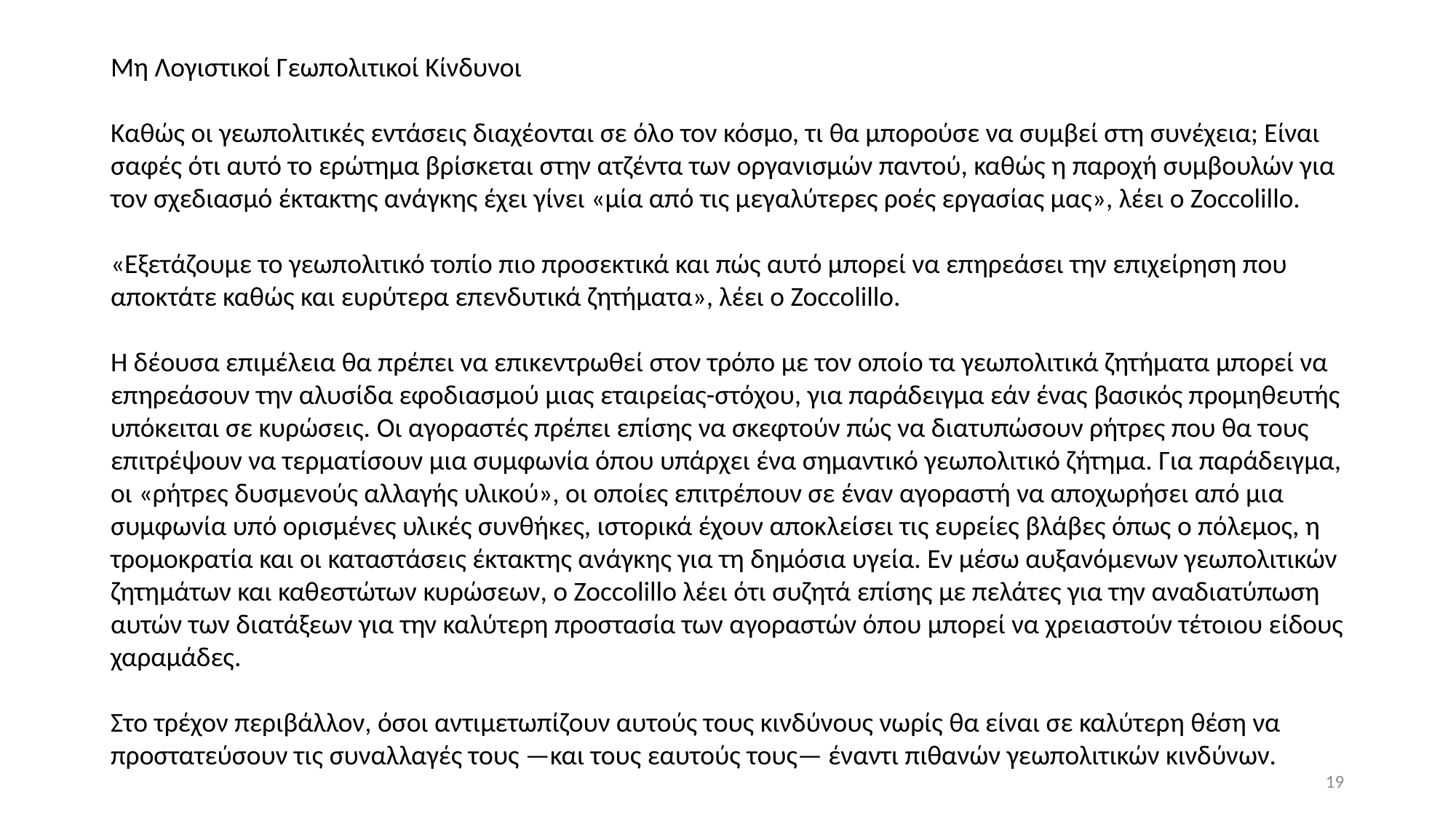

Μη Λογιστικοί Γεωπολιτικοί Κίνδυνοι

Καθώς οι γεωπολιτικές εντάσεις διαχέονται σε όλο τον κόσμο, τι θα μπορούσε να συμβεί στη συνέχεια; Είναι σαφές ότι αυτό το ερώτημα βρίσκεται στην ατζέντα των οργανισμών παντού, καθώς η παροχή συμβουλών για τον σχεδιασμό έκτακτης ανάγκης έχει γίνει «μία από τις μεγαλύτερες ροές εργασίας μας», λέει ο Zoccolillo.

«Εξετάζουμε το γεωπολιτικό τοπίο πιο προσεκτικά και πώς αυτό μπορεί να επηρεάσει την επιχείρηση που αποκτάτε καθώς και ευρύτερα επενδυτικά ζητήματα», λέει ο Zoccolillo.

Η δέουσα επιμέλεια θα πρέπει να επικεντρωθεί στον τρόπο με τον οποίο τα γεωπολιτικά ζητήματα μπορεί να επηρεάσουν την αλυσίδα εφοδιασμού μιας εταιρείας-στόχου, για παράδειγμα εάν ένας βασικός προμηθευτής υπόκειται σε κυρώσεις. Οι αγοραστές πρέπει επίσης να σκεφτούν πώς να διατυπώσουν ρήτρες που θα τους επιτρέψουν να τερματίσουν μια συμφωνία όπου υπάρχει ένα σημαντικό γεωπολιτικό ζήτημα. Για παράδειγμα, οι «ρήτρες δυσμενούς αλλαγής υλικού», οι οποίες επιτρέπουν σε έναν αγοραστή να αποχωρήσει από μια συμφωνία υπό ορισμένες υλικές συνθήκες, ιστορικά έχουν αποκλείσει τις ευρείες βλάβες όπως ο πόλεμος, η τρομοκρατία και οι καταστάσεις έκτακτης ανάγκης για τη δημόσια υγεία. Εν μέσω αυξανόμενων γεωπολιτικών ζητημάτων και καθεστώτων κυρώσεων, ο Zoccolillo λέει ότι συζητά επίσης με πελάτες για την αναδιατύπωση αυτών των διατάξεων για την καλύτερη προστασία των αγοραστών όπου μπορεί να χρειαστούν τέτοιου είδους χαραμάδες.

Στο τρέχον περιβάλλον, όσοι αντιμετωπίζουν αυτούς τους κινδύνους νωρίς θα είναι σε καλύτερη θέση να προστατεύσουν τις συναλλαγές τους —και τους εαυτούς τους— έναντι πιθανών γεωπολιτικών κινδύνων.
19